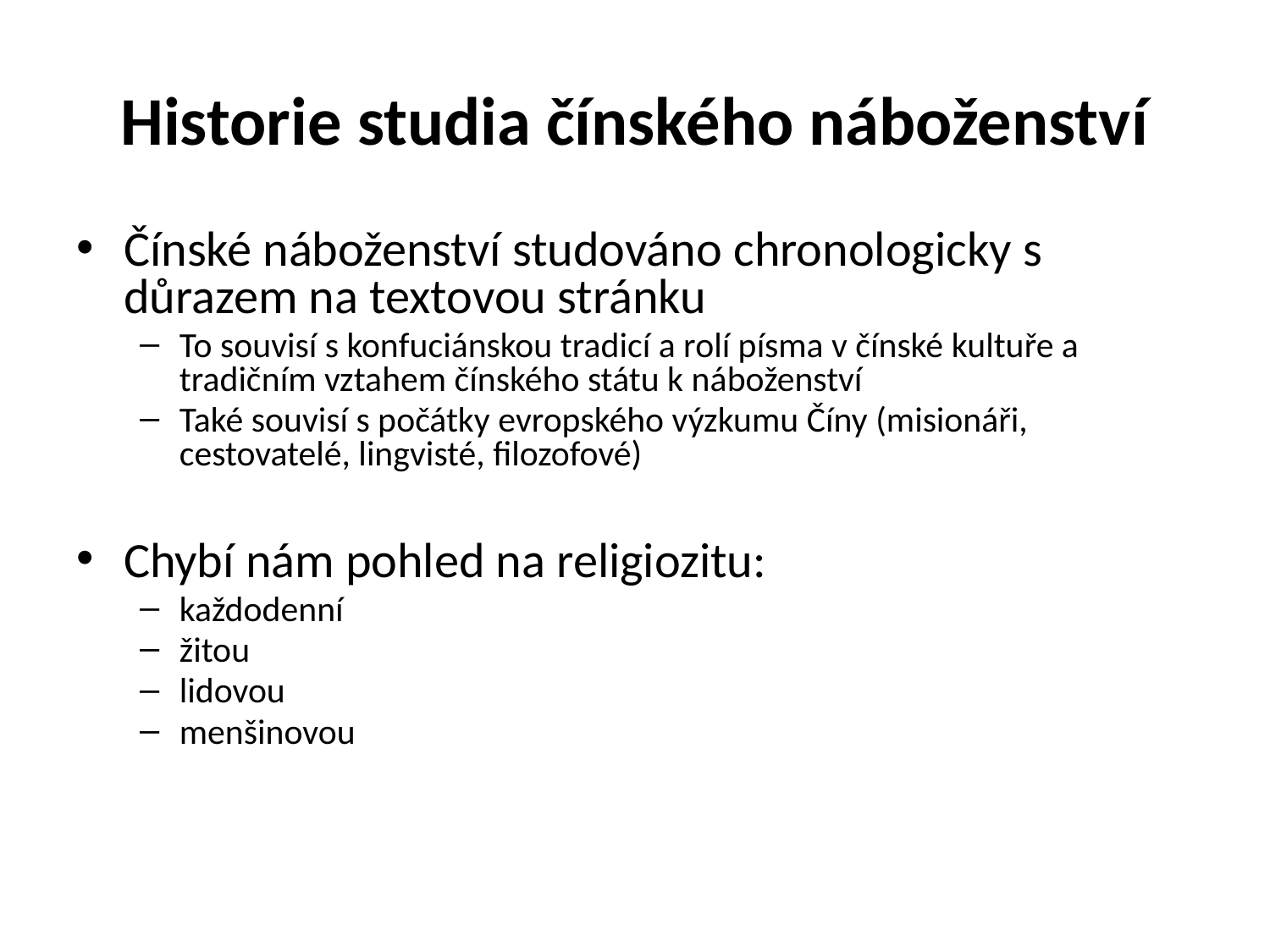

# Historie studia čínského náboženství
Čínské náboženství studováno chronologicky s důrazem na textovou stránku
To souvisí s konfuciánskou tradicí a rolí písma v čínské kultuře a tradičním vztahem čínského státu k náboženství
Také souvisí s počátky evropského výzkumu Číny (misionáři, cestovatelé, lingvisté, filozofové)

Chybí nám pohled na religiozitu:
každodenní
žitou
lidovou
menšinovou